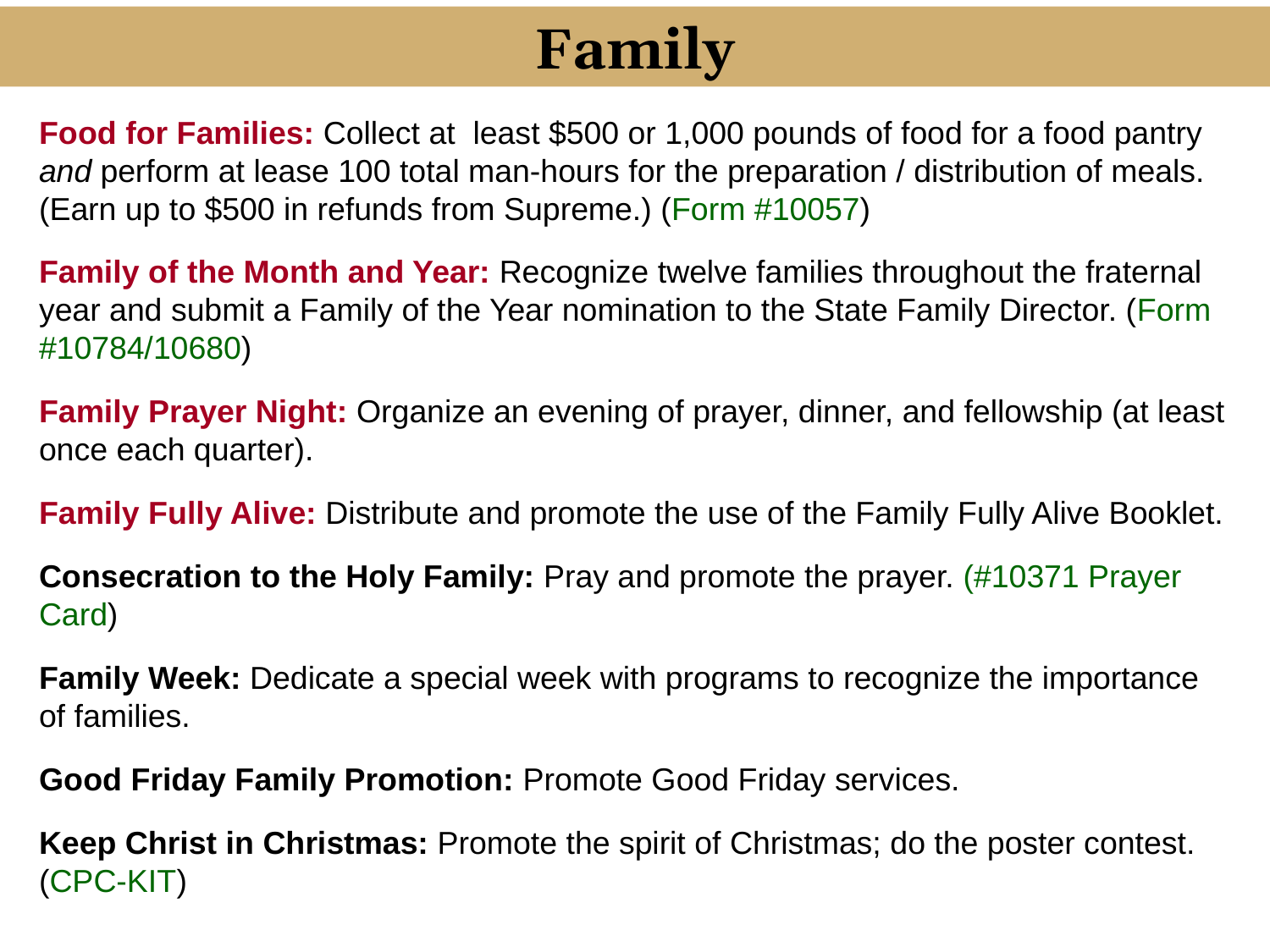

Family
Food for Families: Collect at  least $500 or 1,000 pounds of food for a food pantry and perform at lease 100 total man-hours for the preparation / distribution of meals. (Earn up to $500 in refunds from Supreme.) (Form #10057)

Family of the Month and Year: Recognize twelve families throughout the fraternal year and submit a Family of the Year nomination to the State Family Director. (Form #10784/10680)

Family Prayer Night: Organize an evening of prayer, dinner, and fellowship (at least once each quarter).

Family Fully Alive: Distribute and promote the use of the Family Fully Alive Booklet.

Consecration to the Holy Family: Pray and promote the prayer. (#10371 Prayer Card)

Family Week: Dedicate a special week with programs to recognize the importance of families.

Good Friday Family Promotion: Promote Good Friday services.

Keep Christ in Christmas: Promote the spirit of Christmas; do the poster contest. (CPC-KIT)